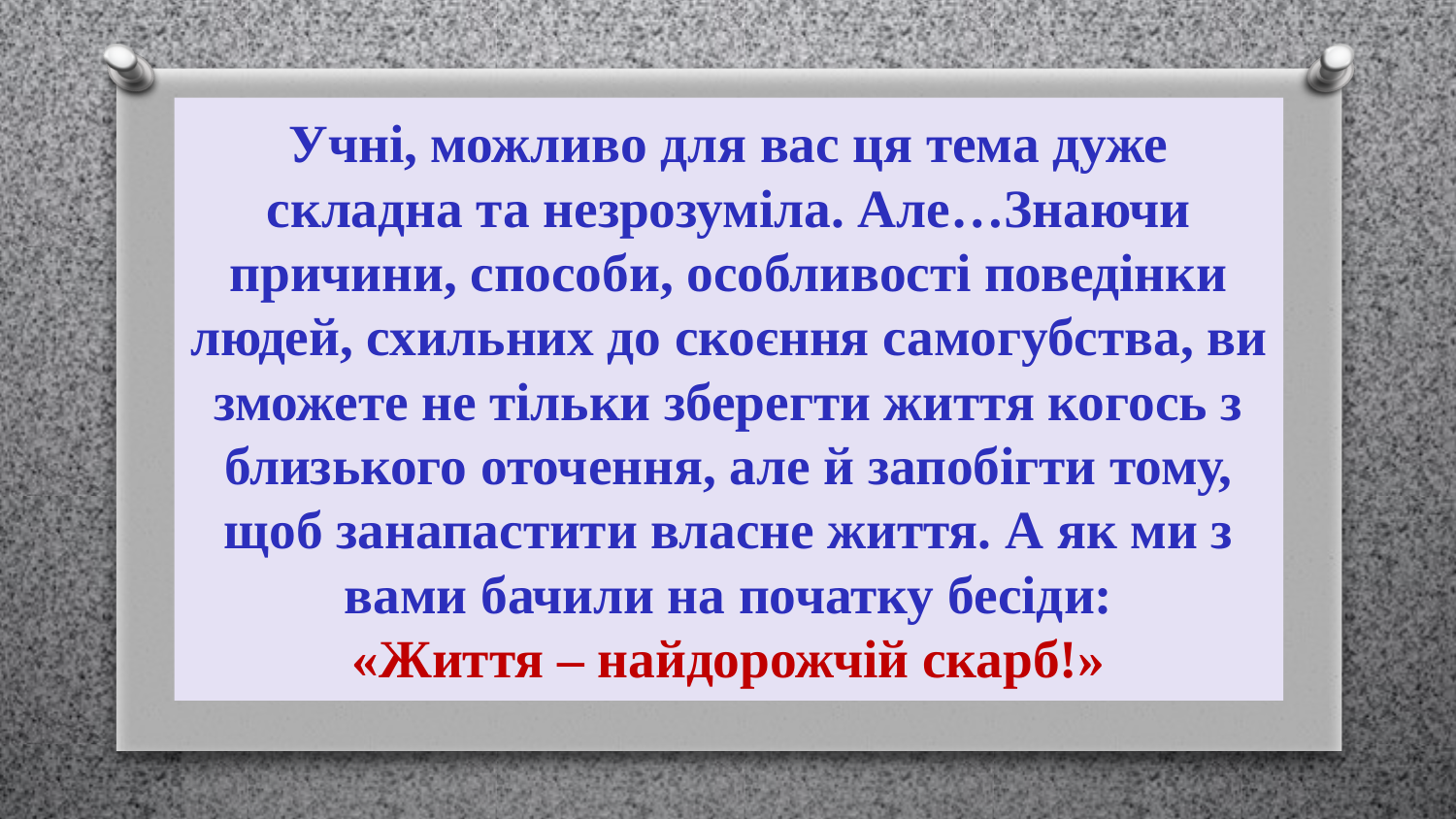

# Учні, можливо для вас ця тема дуже складна та незрозуміла. Але…Знаючи причини, способи, особливості поведінки людей, схильних до скоєння самогубства, ви зможете не тільки зберегти життя когось з близького оточення, але й запобігти тому, щоб занапастити власне життя. А як ми з вами бачили на початку бесіди: «Життя – найдорожчій скарб!»